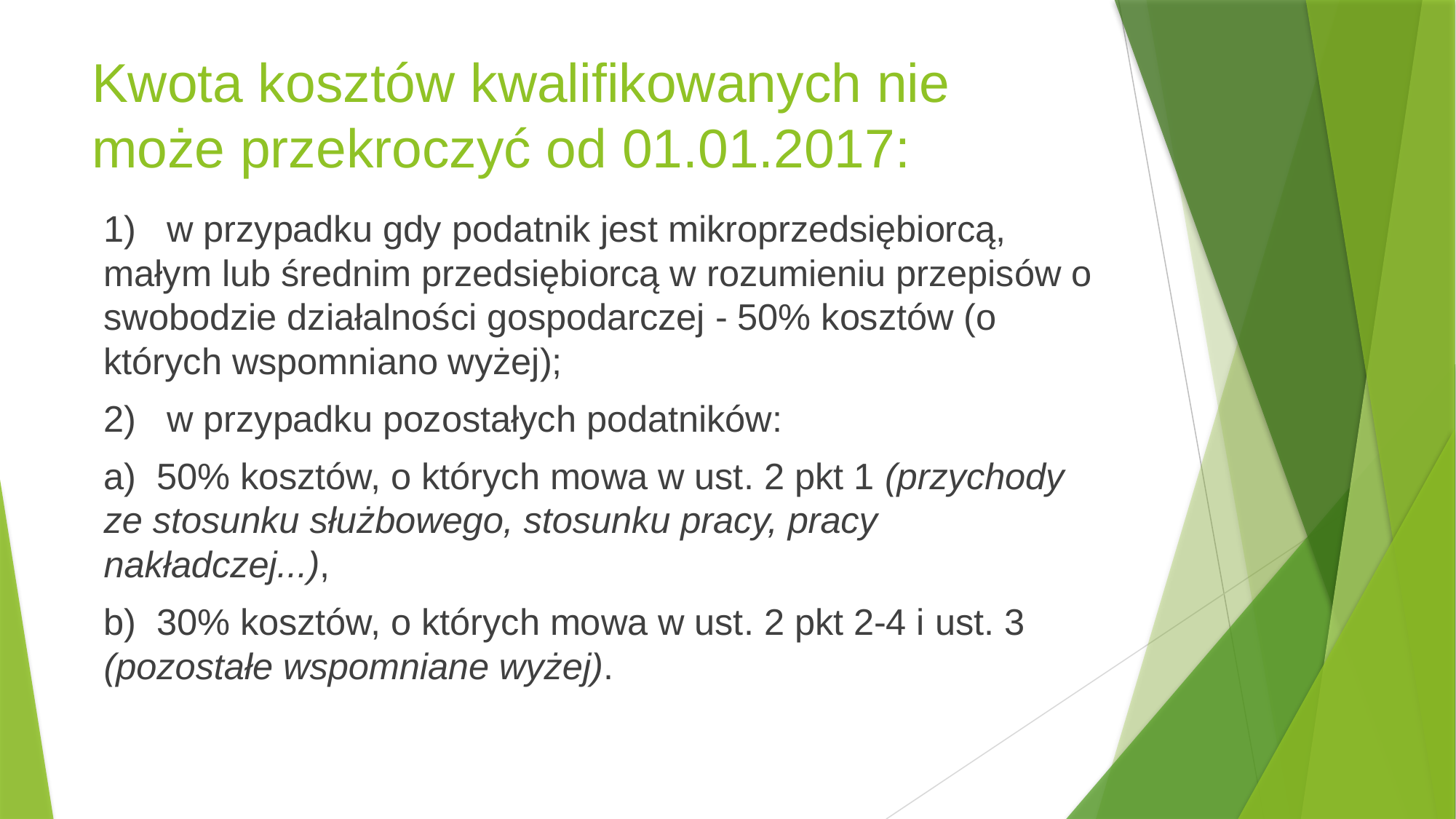

# Kwota kosztów kwalifikowanych nie może przekroczyć od 01.01.2017:
1)   w przypadku gdy podatnik jest mikroprzedsiębiorcą, małym lub średnim przedsiębiorcą w rozumieniu przepisów o swobodzie działalności gospodarczej - 50% kosztów (o których wspomniano wyżej);
2)   w przypadku pozostałych podatników:
a)  50% kosztów, o których mowa w ust. 2 pkt 1 (przychody ze stosunku służbowego, stosunku pracy, pracy nakładczej...),
b)  30% kosztów, o których mowa w ust. 2 pkt 2-4 i ust. 3 (pozostałe wspomniane wyżej).